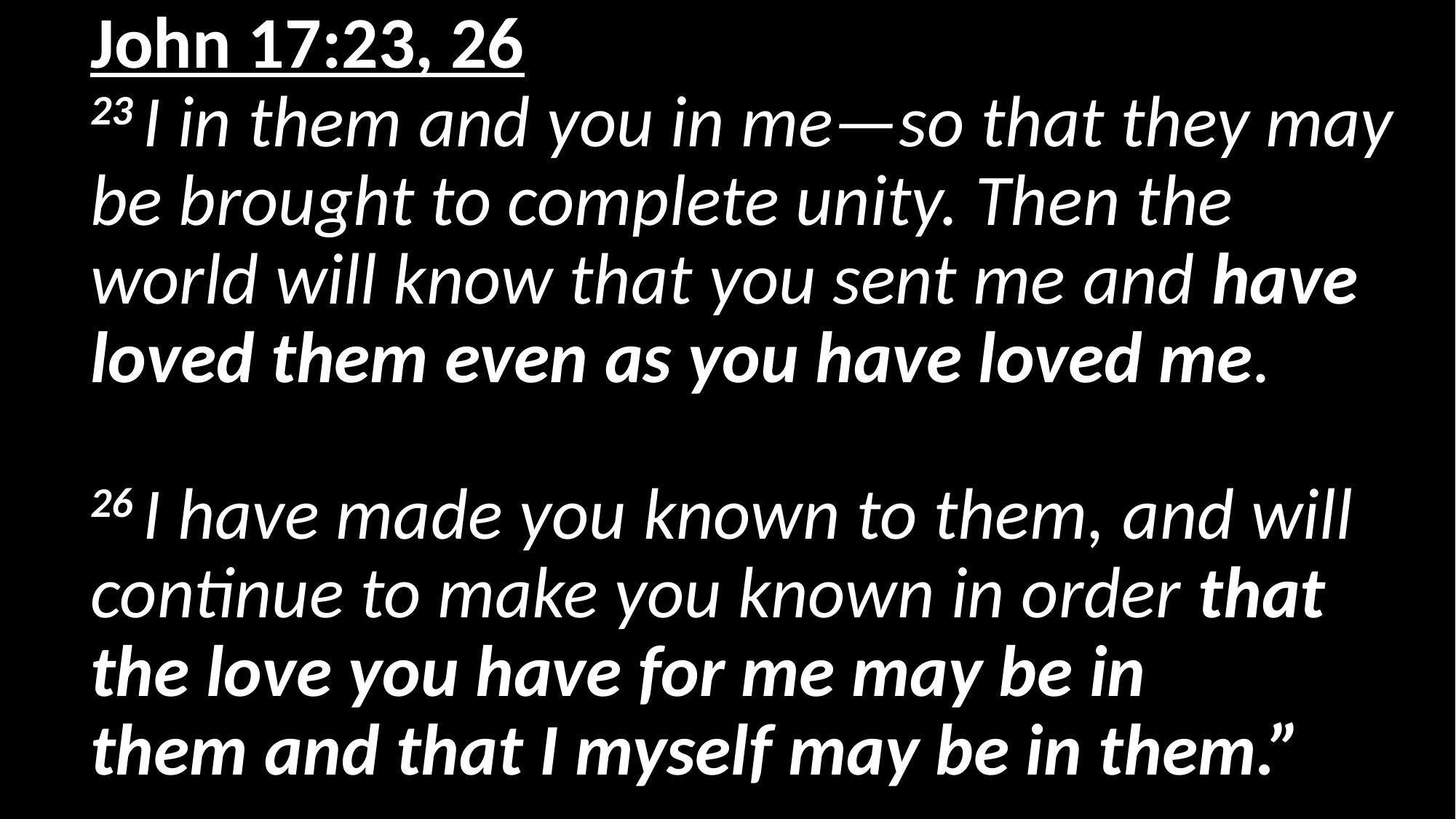

# John 17:23, 26 23 I in them and you in me—so that they may be brought to complete unity. Then the world will know that you sent me and have loved them even as you have loved me. 26 I have made you known to them, and will continue to make you known in order that the love you have for me may be in them and that I myself may be in them.”